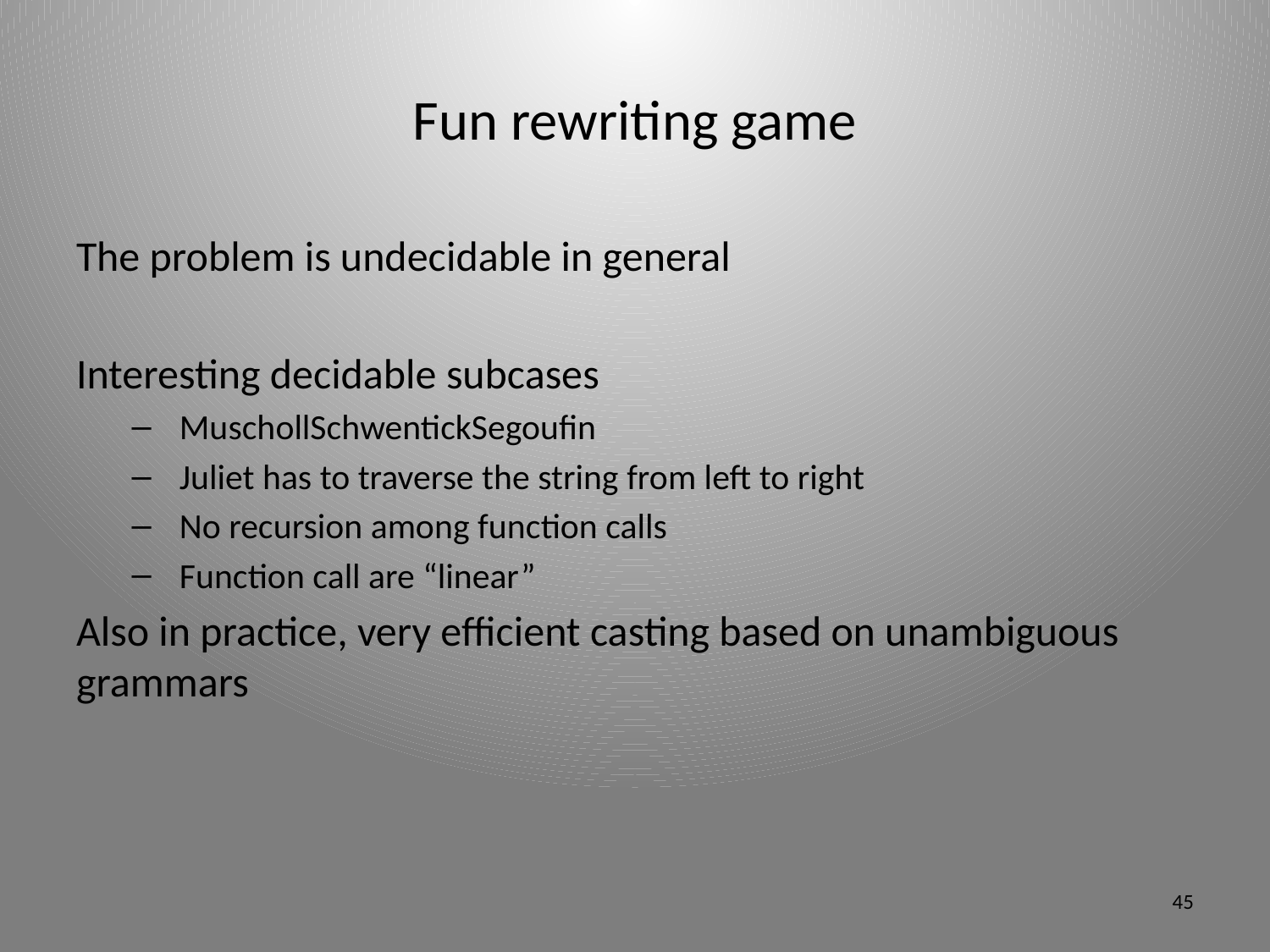

# Fun rewriting game
The problem is undecidable in general

Interesting decidable subcases
MuschollSchwentickSegoufin
Juliet has to traverse the string from left to right
No recursion among function calls
Function call are “linear”
Also in practice, very efficient casting based on unambiguous grammars

45